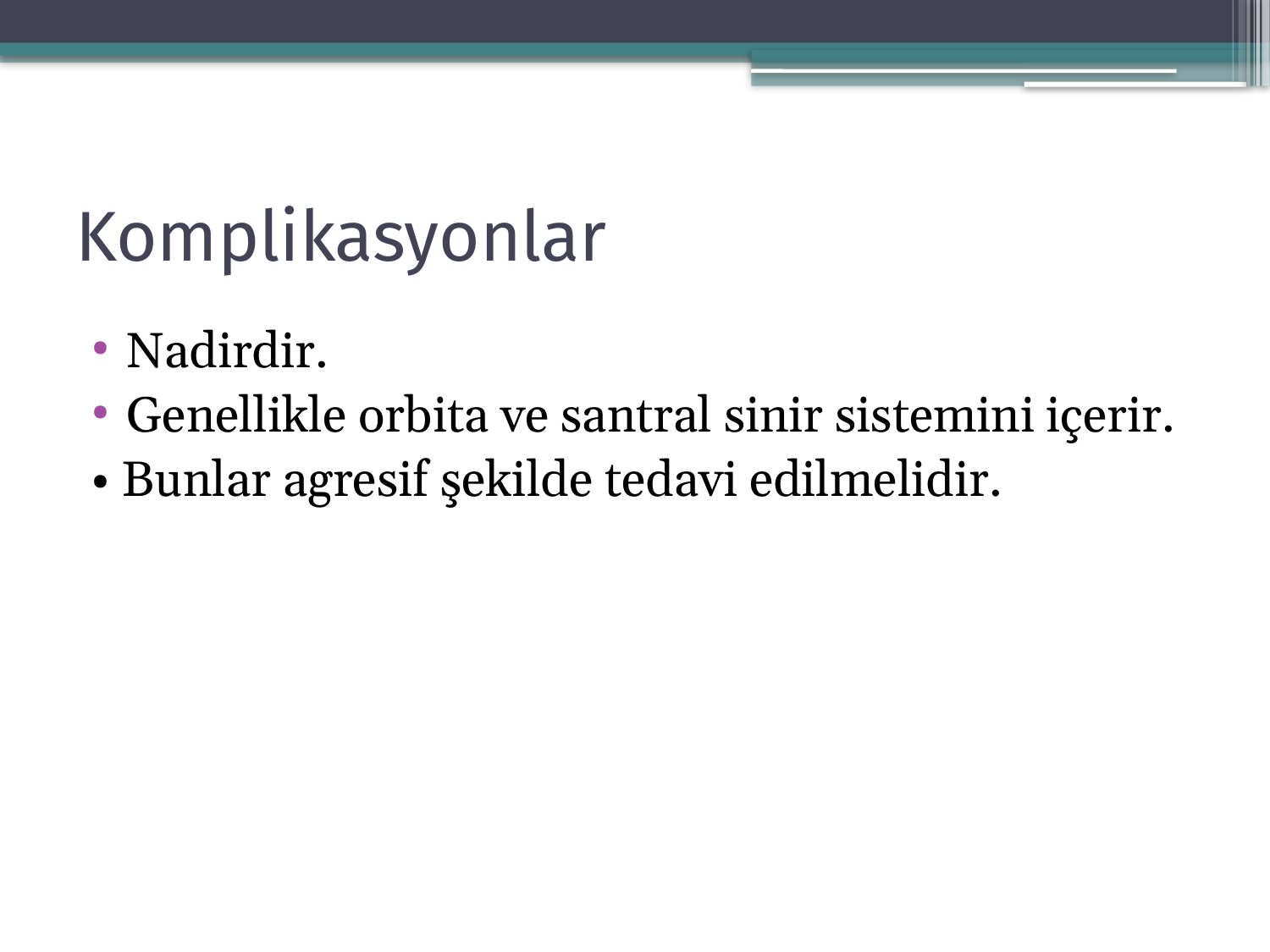

# Komplikasyonlar
Nadirdir.
Genellikle orbita ve santral sinir sistemini içerir.
• Bunlar agresif şekilde tedavi edilmelidir.